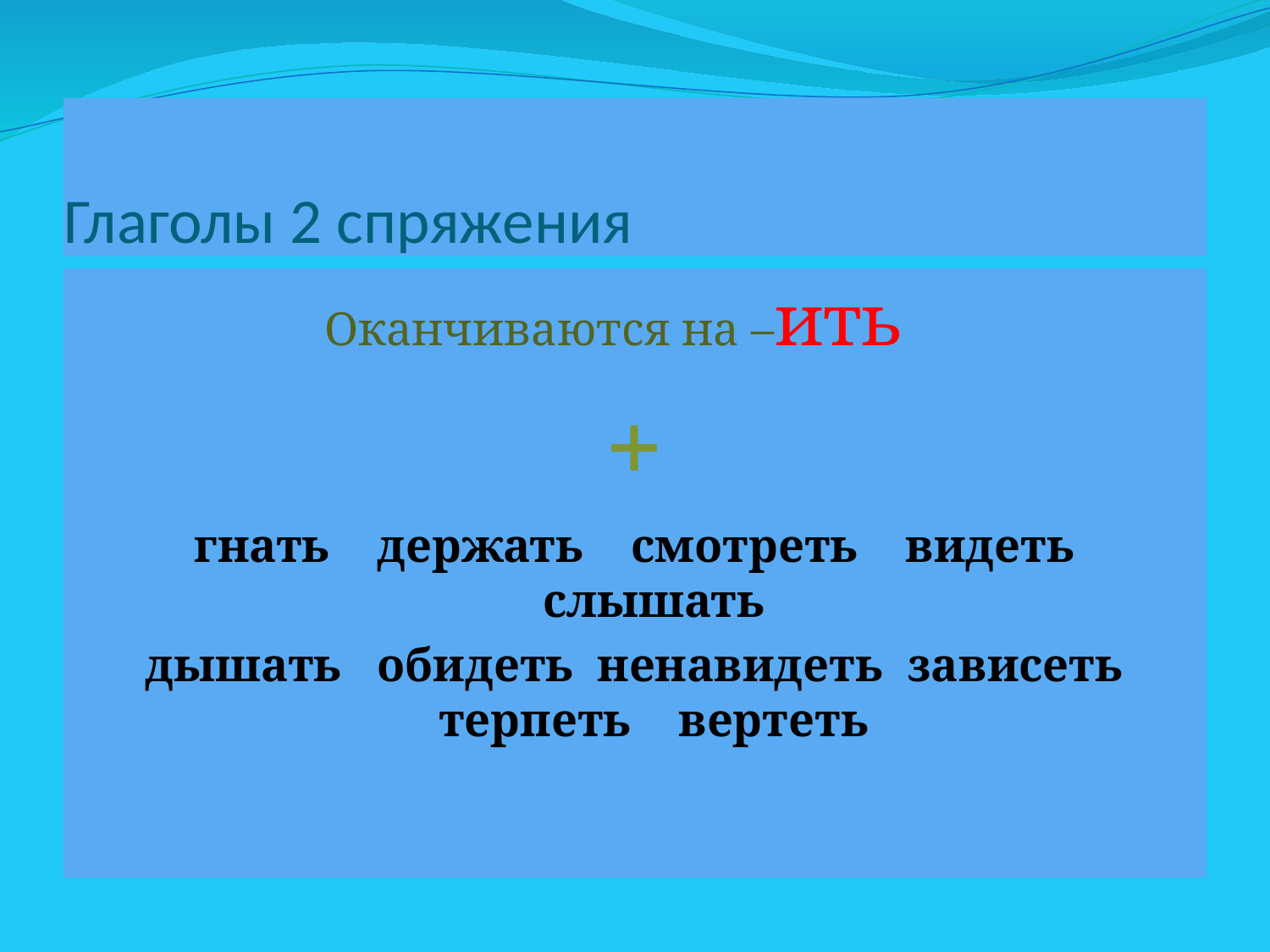

# Глаголы 2 спряжения
                     Оканчиваются на –ить
+
 гнать    держать    смотреть    видеть  слышать
 дышать   обидеть  ненавидеть  зависеть  терпеть    вертеть